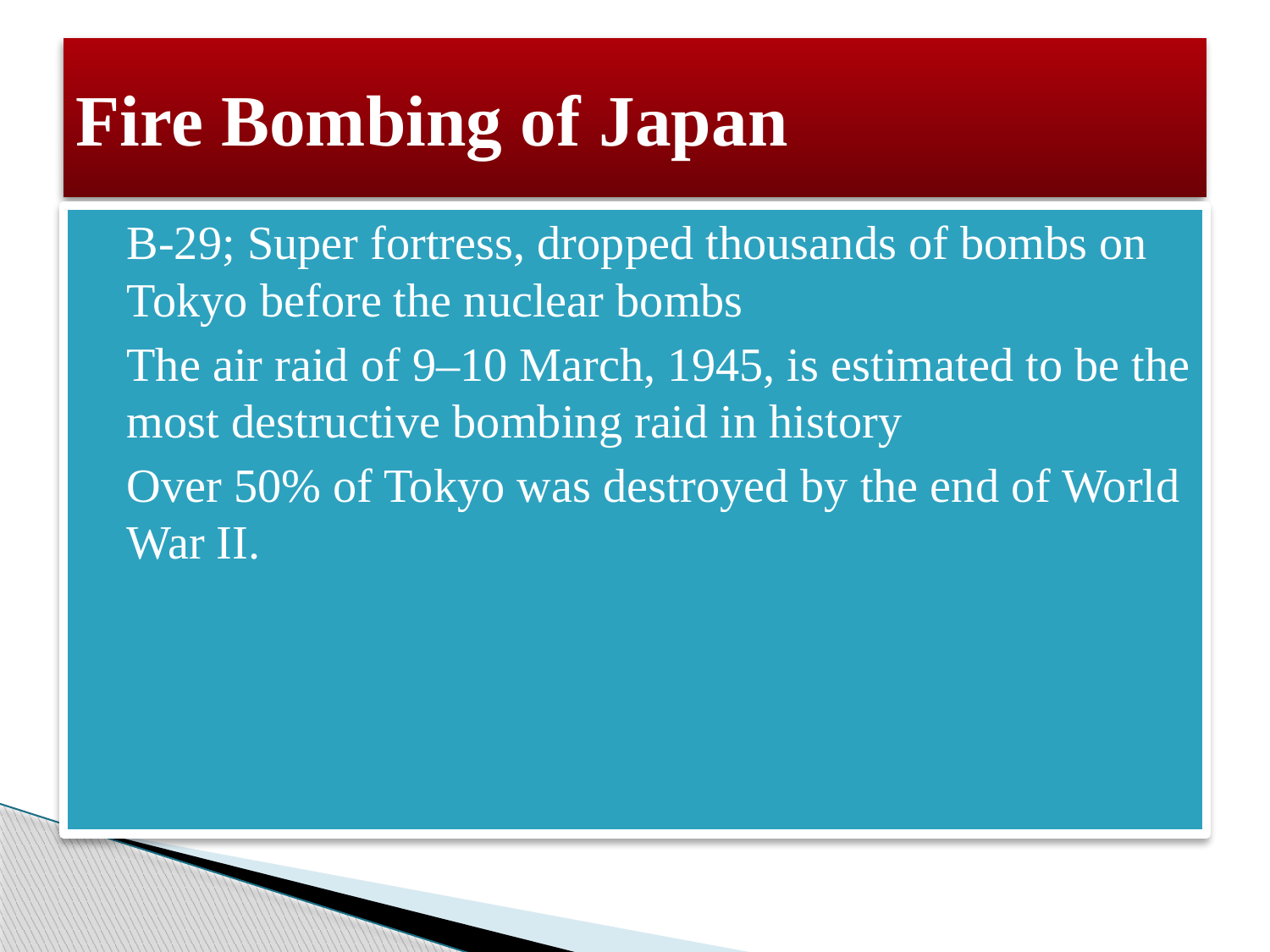

# Fire Bombing of Japan
B-29; Super fortress, dropped thousands of bombs on Tokyo before the nuclear bombs
The air raid of 9–10 March, 1945, is estimated to be the most destructive bombing raid in history
Over 50% of Tokyo was destroyed by the end of World War II.